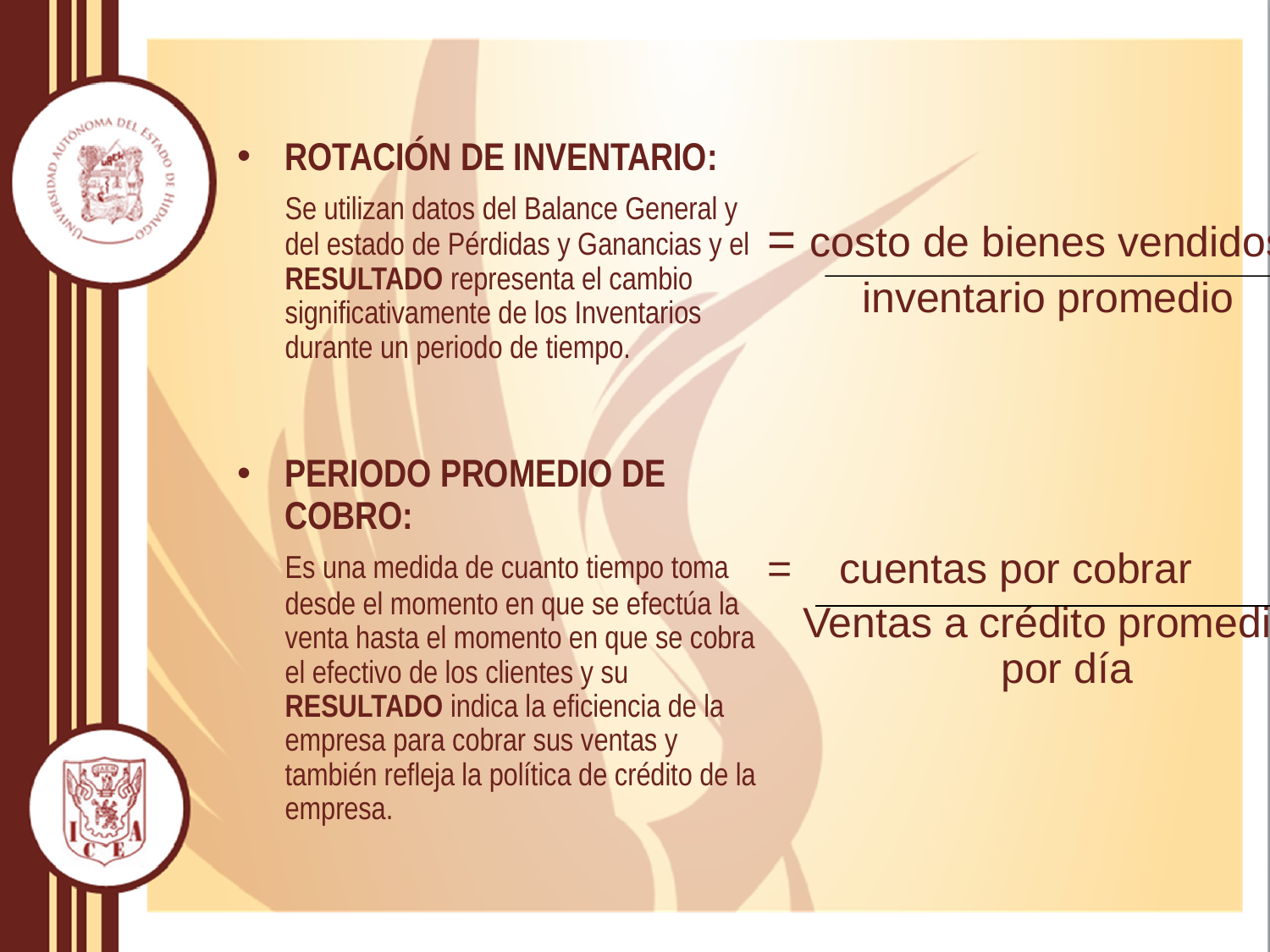

ROTACIÓN DE INVENTARIO:
	Se utilizan datos del Balance General y del estado de Pérdidas y Ganancias y el RESULTADO representa el cambio significativamente de los Inventarios durante un periodo de tiempo.

PERIODO PROMEDIO DE COBRO:
	Es una medida de cuanto tiempo toma desde el momento en que se efectúa la venta hasta el momento en que se cobra el efectivo de los clientes y su RESULTADO indica la eficiencia de la empresa para cobrar sus ventas y también refleja la política de crédito de la empresa.

= costo de bienes vendidos
        inventario promedio

=    cuentas por cobrar
   Ventas a crédito promedio       	     por día